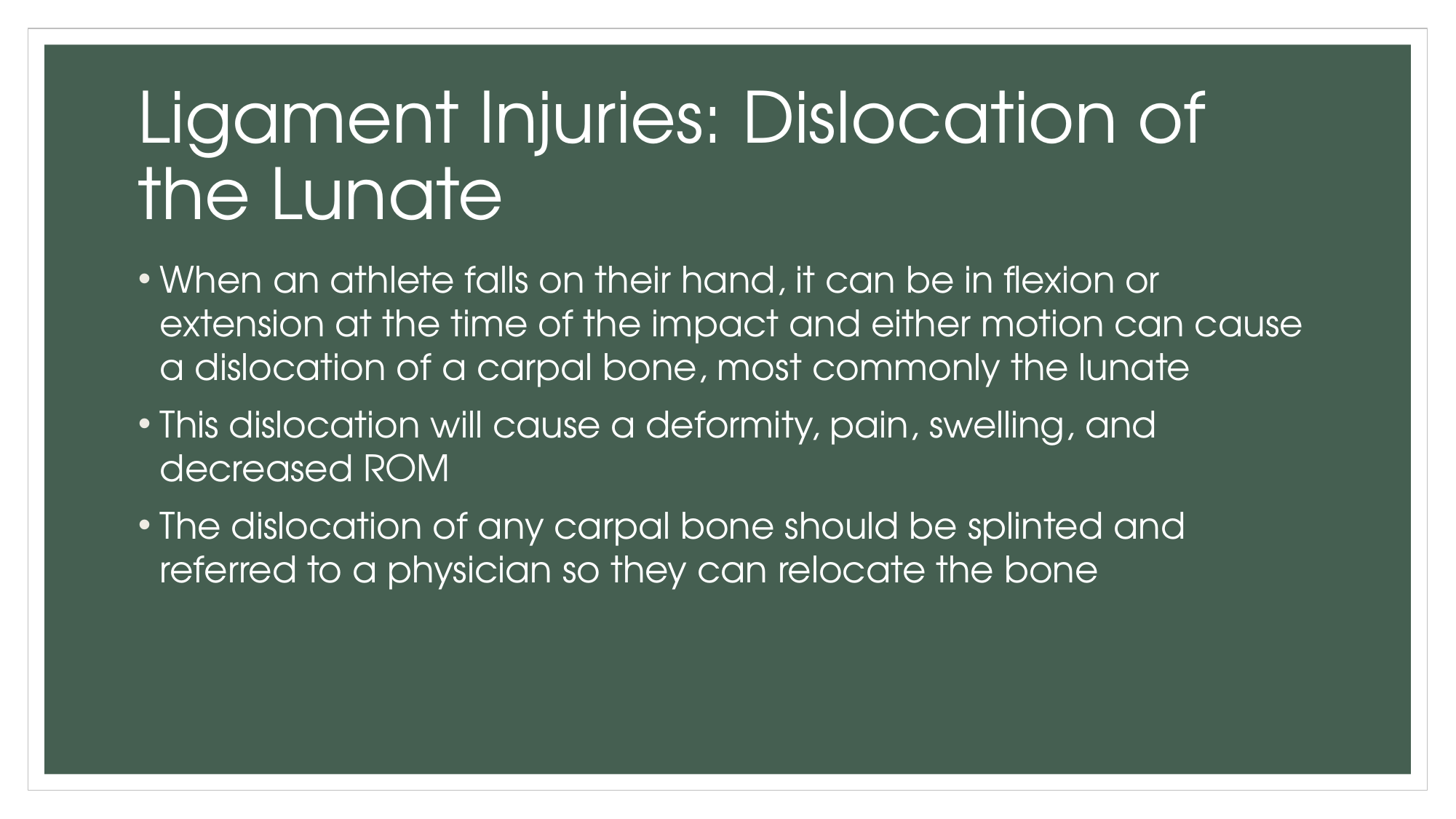

# Ligament Injuries: Dislocation of the Lunate
When an athlete falls on their hand, it can be in flexion or extension at the time of the impact and either motion can cause a dislocation of a carpal bone, most commonly the lunate
This dislocation will cause a deformity, pain, swelling, and decreased ROM
The dislocation of any carpal bone should be splinted and referred to a physician so they can relocate the bone